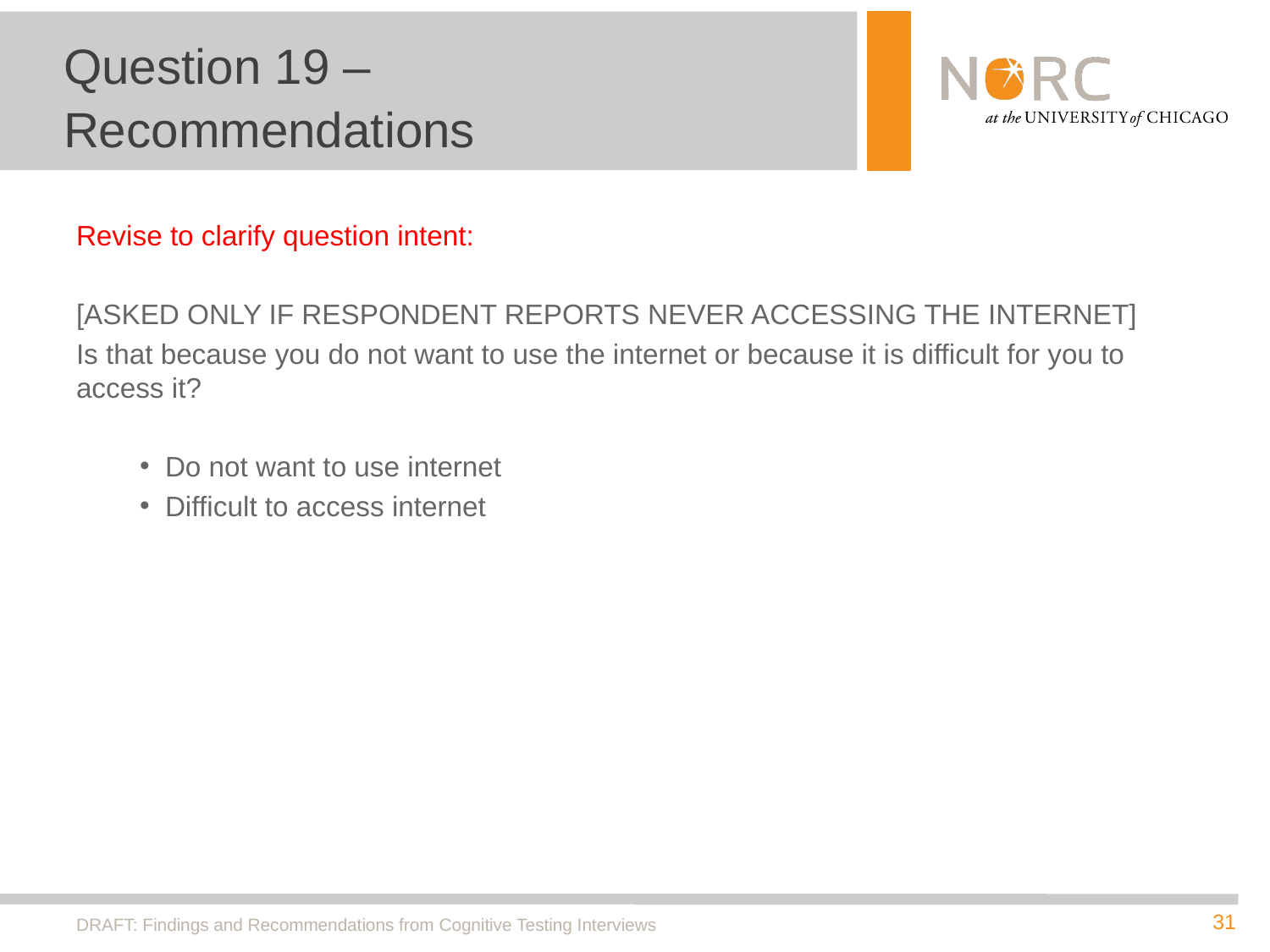

# Question 19 – Recommendations
Revise to clarify question intent:

[ASKED ONLY IF RESPONDENT REPORTS NEVER ACCESSING THE INTERNET]
Is that because you do not want to use the internet or because it is difficult for you to access it?

Do not want to use internet
Difficult to access internet

DRAFT: Findings and Recommendations from Cognitive Testing Interviews